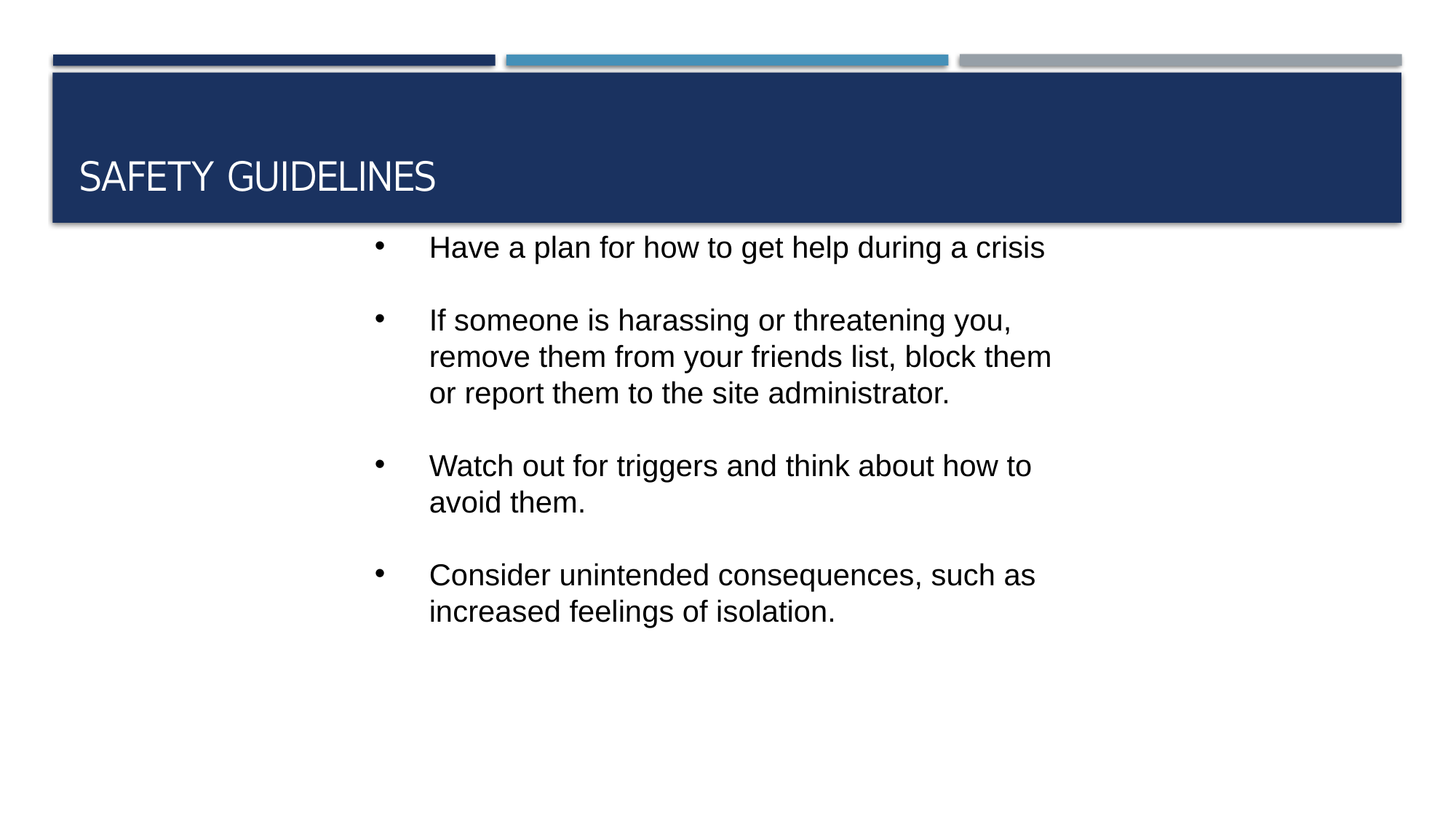

# Safety Guidelines
Have a plan for how to get help during a crisis

If someone is harassing or threatening you, remove them from your friends list, block them or report them to the site administrator.

Watch out for triggers and think about how to avoid them.

Consider unintended consequences, such as increased feelings of isolation.